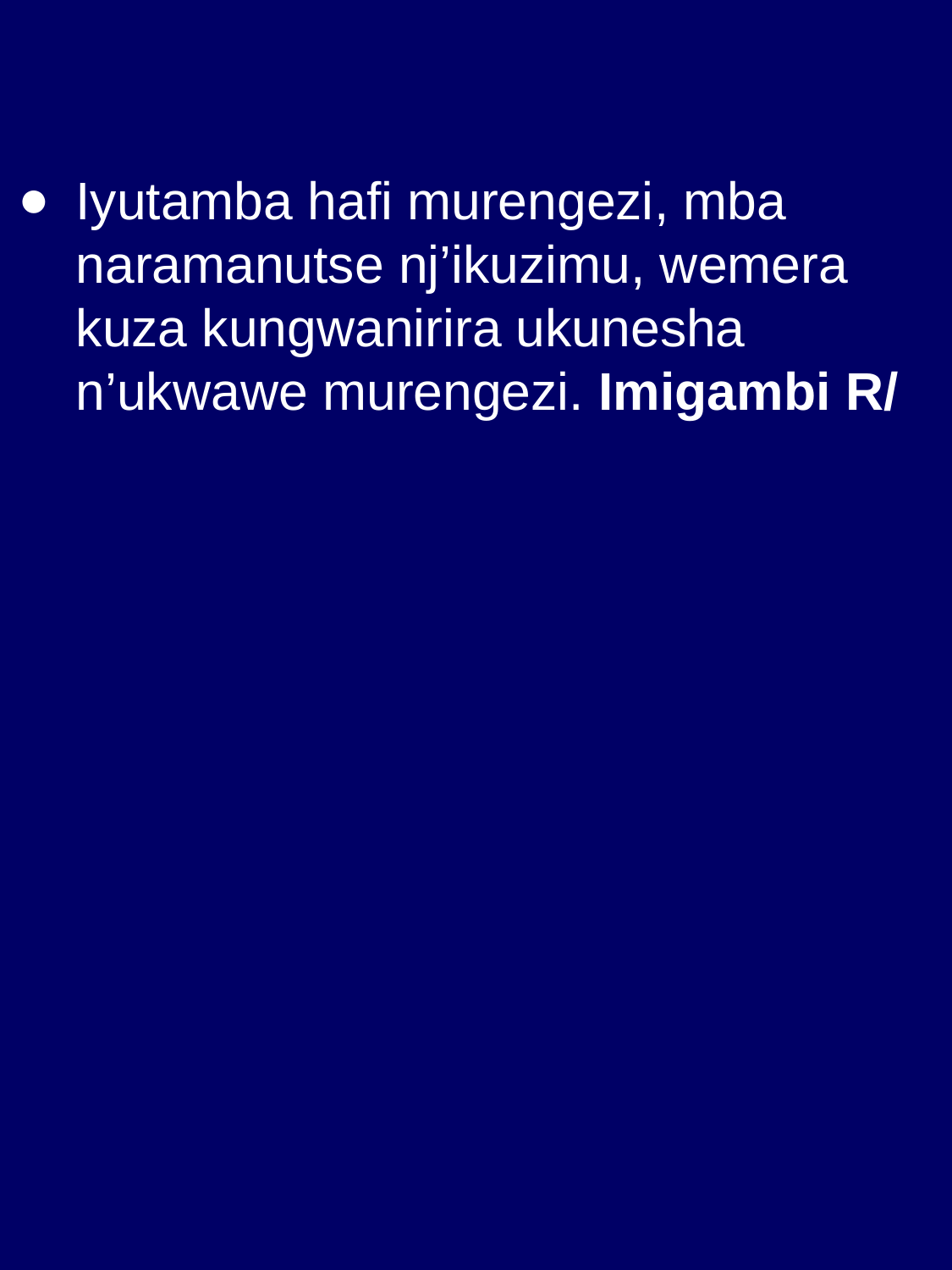

Iyutamba hafi murengezi, mba naramanutse nj’ikuzimu, wemera kuza kungwanirira ukunesha n’ukwawe murengezi. Imigambi R/